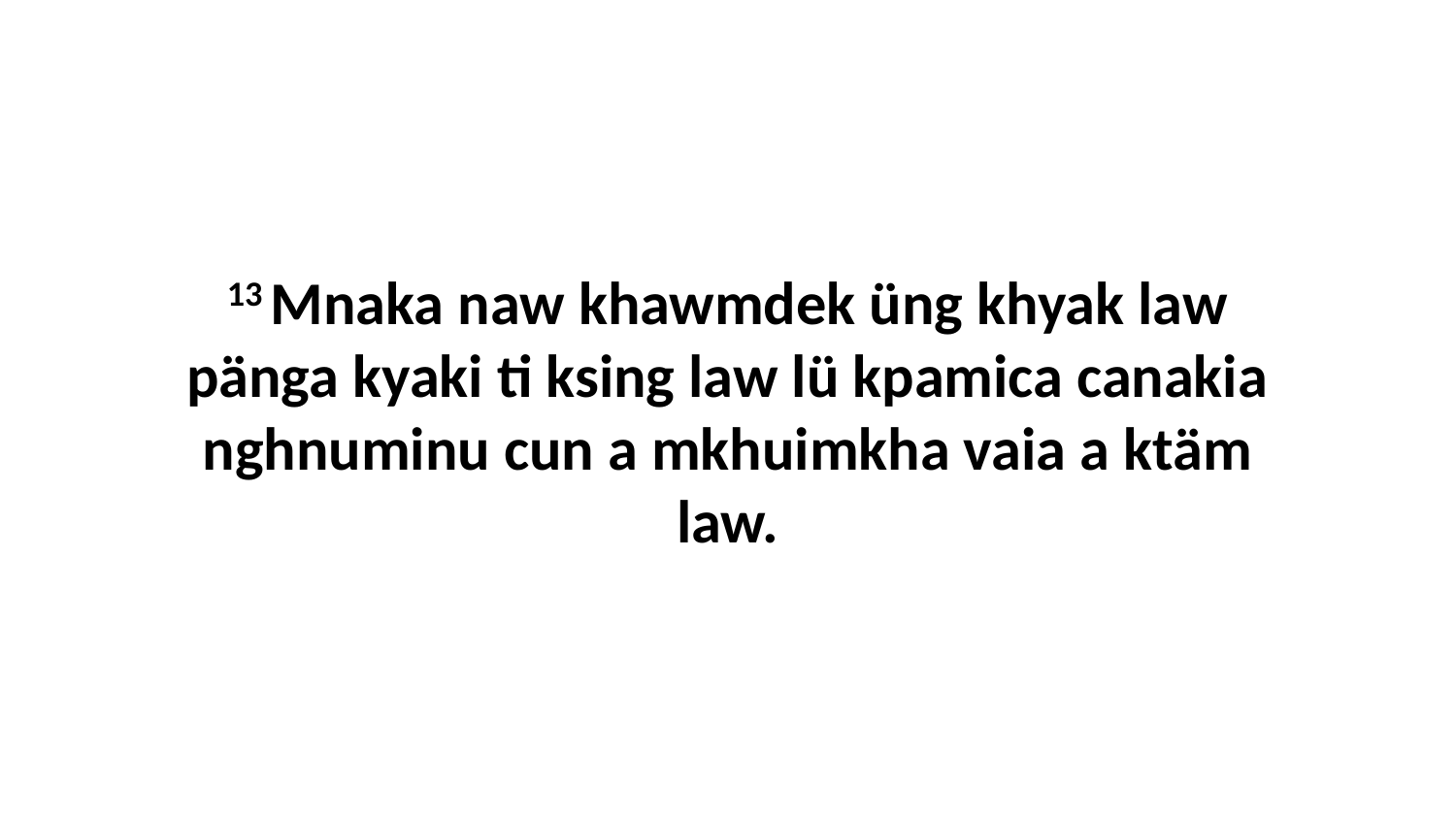

13 Mnaka naw khawmdek üng khyak law pänga kyaki ti ksing law lü kpamica canakia nghnuminu cun a mkhuimkha vaia a ktäm law.